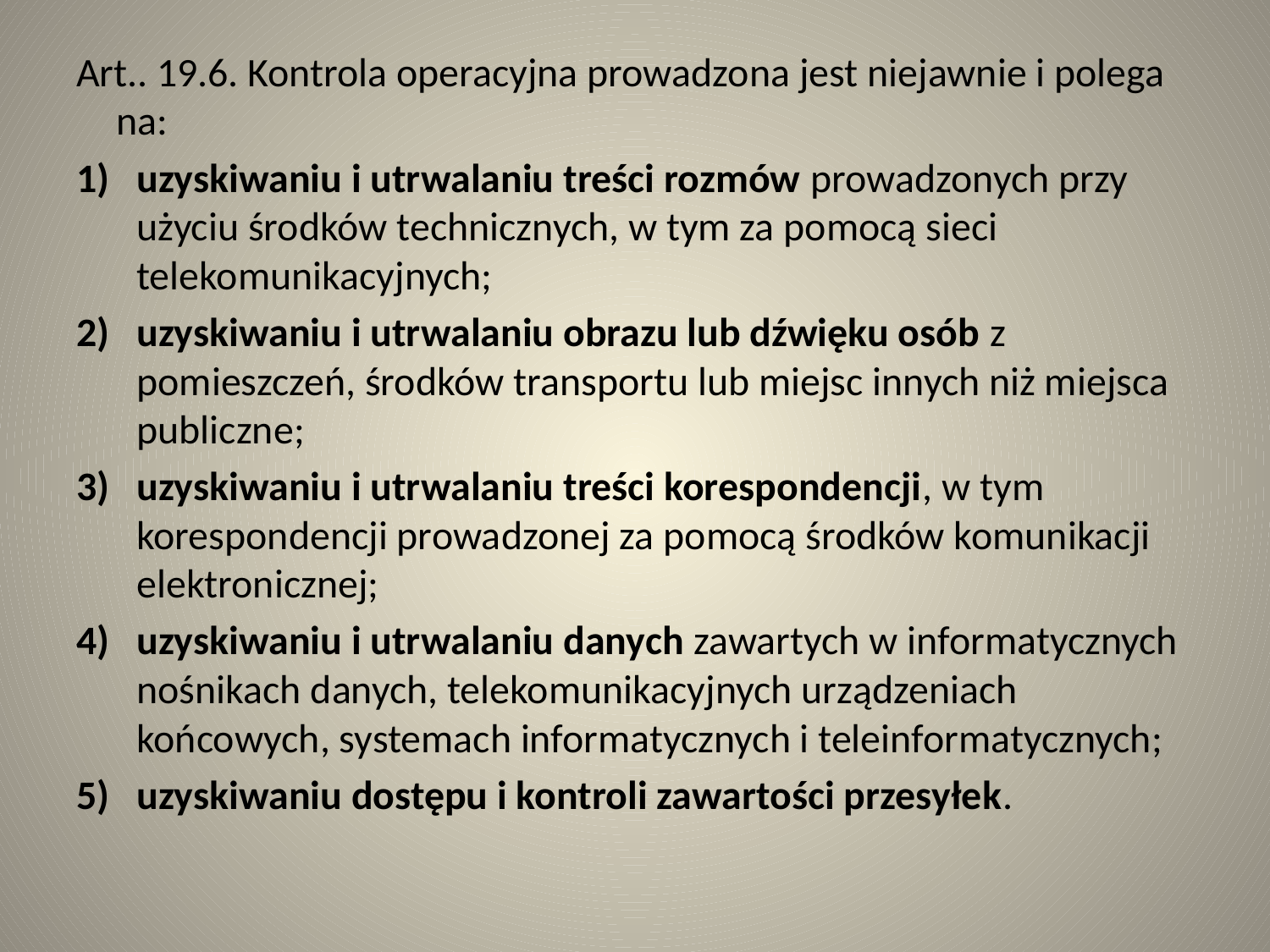

Art.. 19.6. Kontrola operacyjna prowadzona jest niejawnie i polega na:
uzyskiwaniu i utrwalaniu treści rozmów prowadzonych przy użyciu środków technicznych, w tym za pomocą sieci telekomunikacyjnych;
uzyskiwaniu i utrwalaniu obrazu lub dźwięku osób z pomieszczeń, środków transportu lub miejsc innych niż miejsca publiczne;
uzyskiwaniu i utrwalaniu treści korespondencji, w tym korespondencji prowadzonej za pomocą środków komunikacji elektronicznej;
uzyskiwaniu i utrwalaniu danych zawartych w informatycznych nośnikach danych, telekomunikacyjnych urządzeniach końcowych, systemach informatycznych i teleinformatycznych;
uzyskiwaniu dostępu i kontroli zawartości przesyłek.